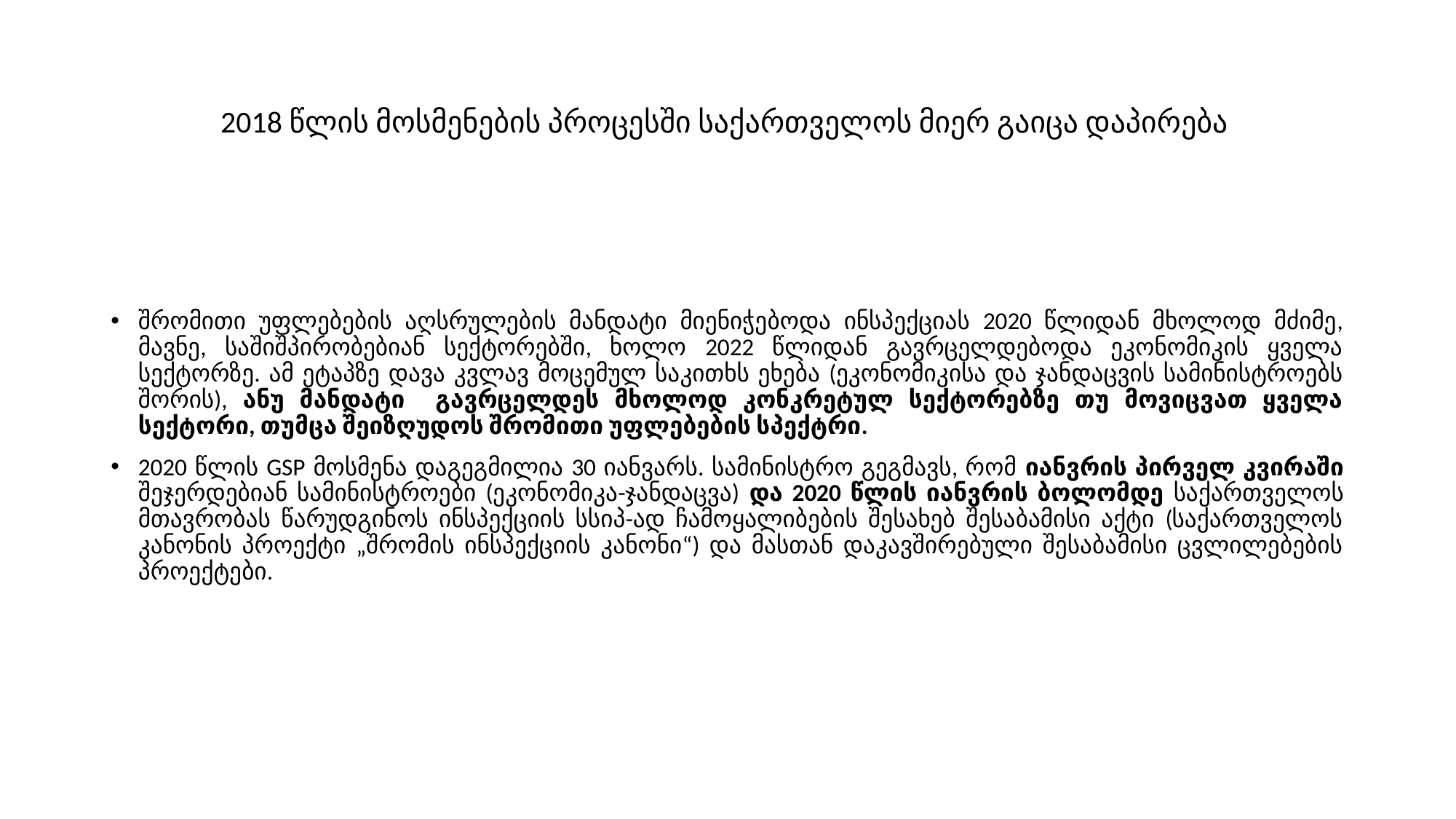

# 2018 წლის მოსმენების პროცესში საქართველოს მიერ გაიცა დაპირება

შრომითი უფლებების აღსრულების მანდატი მიენიჭებოდა ინსპექციას 2020 წლიდან მხოლოდ მძიმე, მავნე, საშიშპირობებიან სექტორებში, ხოლო 2022 წლიდან გავრცელდებოდა ეკონომიკის ყველა სექტორზე. ამ ეტაპზე დავა კვლავ მოცემულ საკითხს ეხება (ეკონომიკისა და ჯანდაცვის სამინისტროებს შორის), ანუ მანდატი  გავრცელდეს მხოლოდ კონკრეტულ სექტორებზე თუ მოვიცვათ ყველა სექტორი, თუმცა შეიზღუდოს შრომითი უფლებების სპექტრი.
2020 წლის GSP მოსმენა დაგეგმილია 30 იანვარს. სამინისტრო გეგმავს, რომ იანვრის პირველ კვირაში შეჯერდებიან სამინისტროები (ეკონომიკა-ჯანდაცვა) და 2020 წლის იანვრის ბოლომდე საქართველოს მთავრობას წარუდგინოს ინსპექციის სსიპ-ად ჩამოყალიბების შესახებ შესაბამისი აქტი (საქართველოს კანონის პროექტი „შრომის ინსპექციის კანონი“) და მასთან დაკავშირებული შესაბამისი ცვლილებების პროექტები.